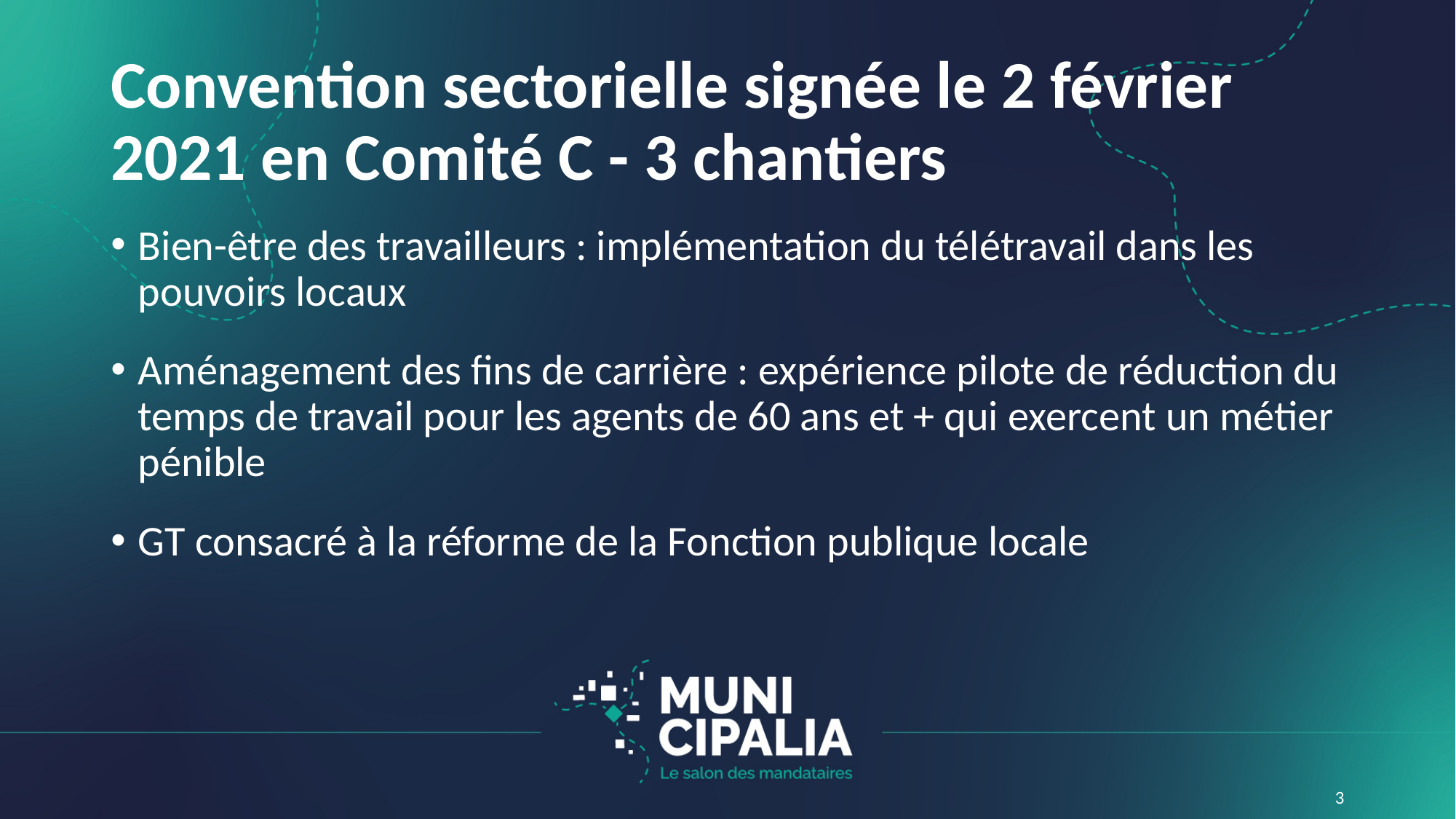

# Convention sectorielle signée le 2 février 2021 en Comité C - 3 chantiers
Bien-être des travailleurs : implémentation du télétravail dans les pouvoirs locaux
Aménagement des fins de carrière : expérience pilote de réduction du temps de travail pour les agents de 60 ans et + qui exercent un métier pénible
GT consacré à la réforme de la Fonction publique locale

3